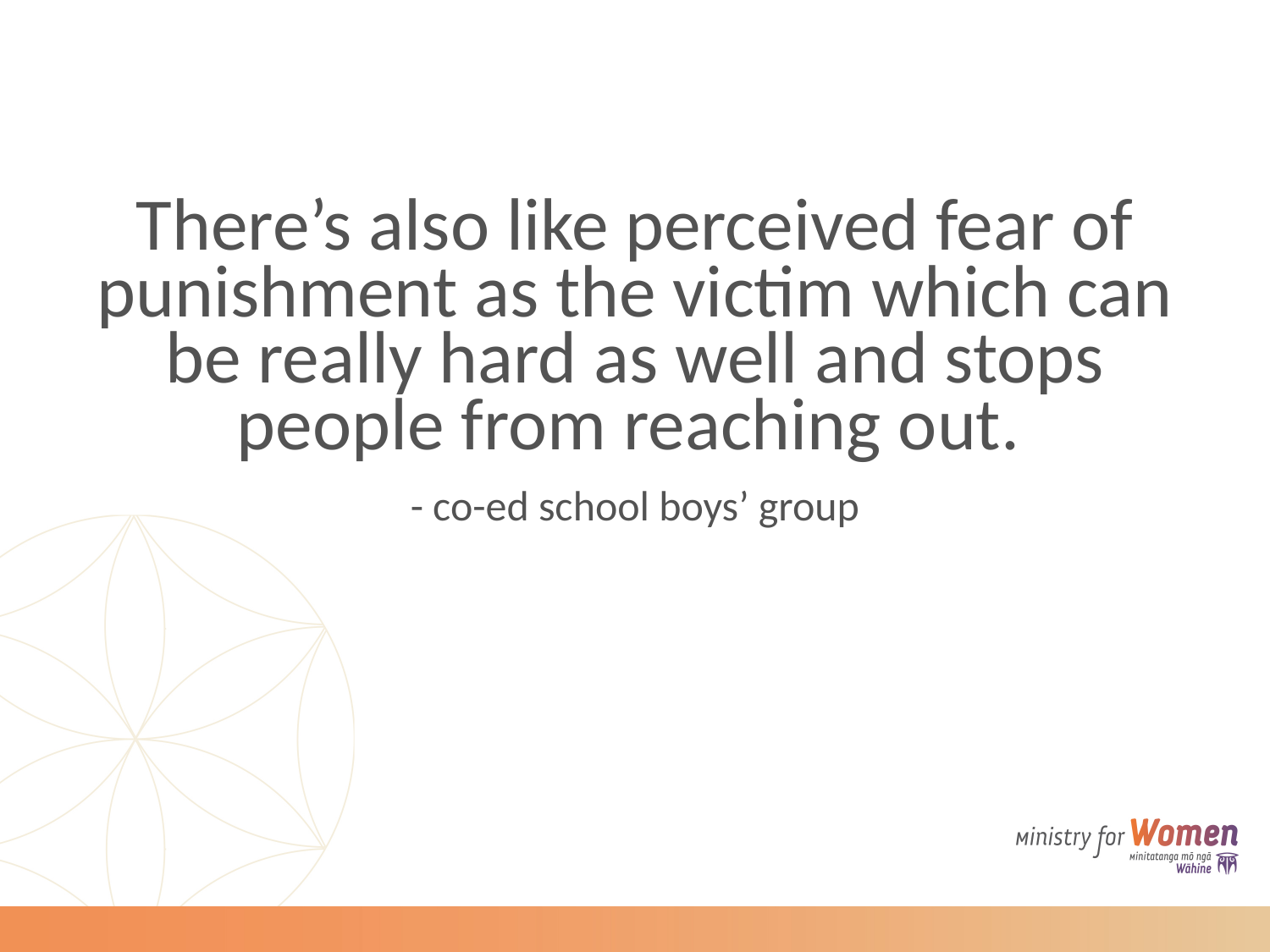

There’s also like perceived fear of punishment as the victim which can be really hard as well and stops people from reaching out.
- co-ed school boys’ group